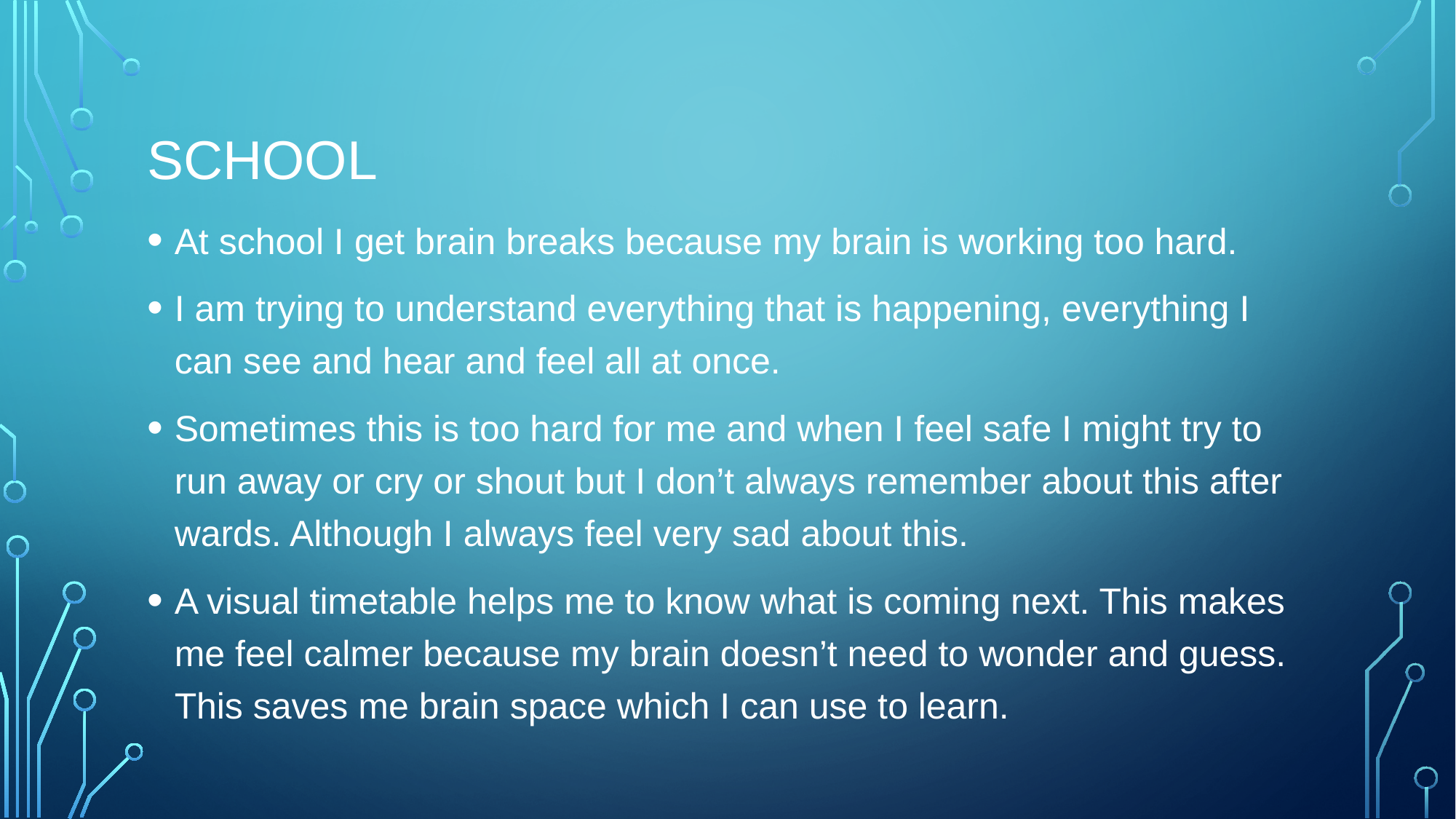

# School
At school I get brain breaks because my brain is working too hard.
I am trying to understand everything that is happening, everything I can see and hear and feel all at once.
Sometimes this is too hard for me and when I feel safe I might try to run away or cry or shout but I don’t always remember about this after wards. Although I always feel very sad about this.
A visual timetable helps me to know what is coming next. This makes me feel calmer because my brain doesn’t need to wonder and guess. This saves me brain space which I can use to learn.